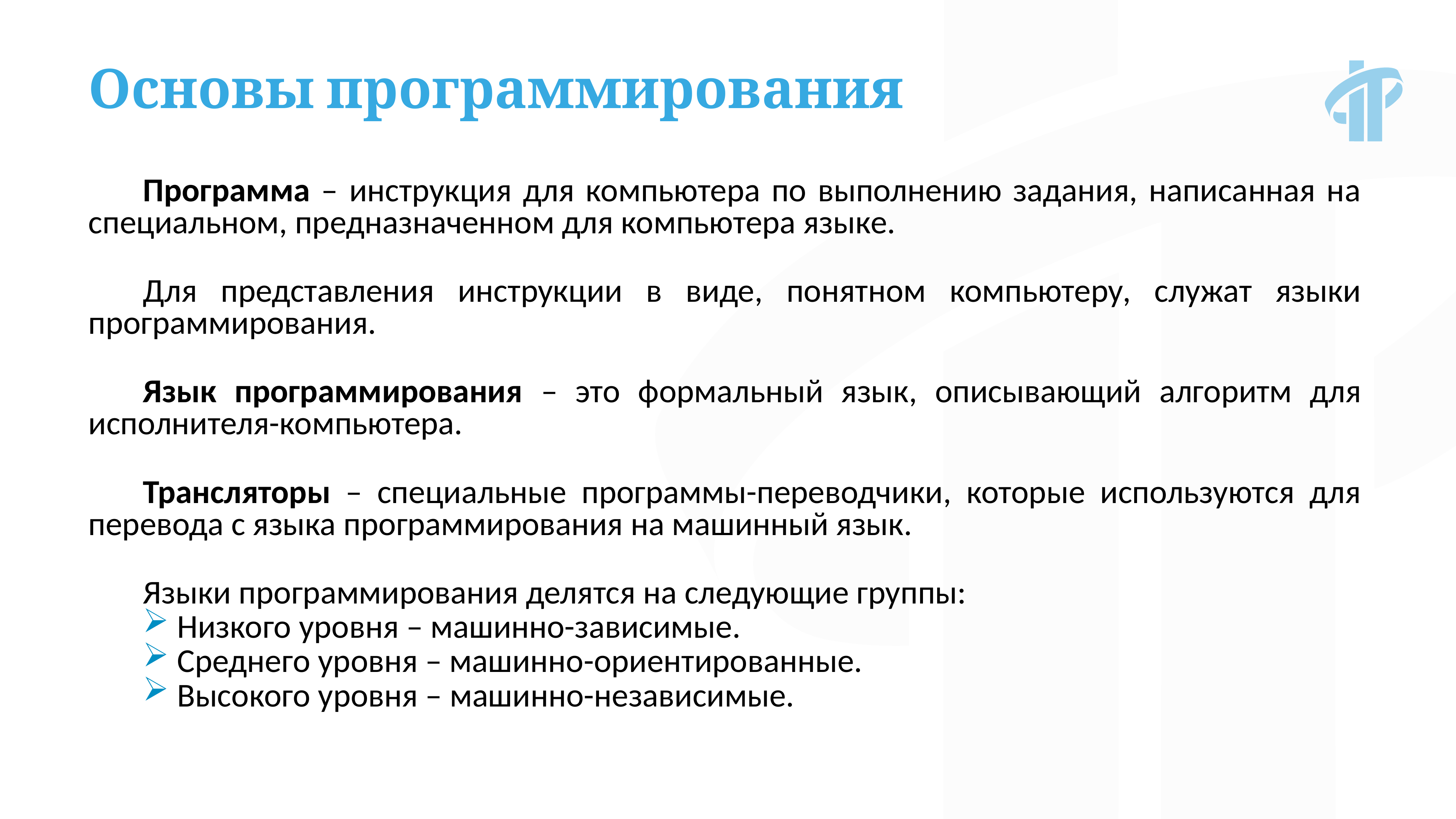

Основы программирования
Программа – инструкция для компьютера по выполнению задания, написанная на специальном, предназначенном для компьютера языке.

Для представления инструкции в виде, понятном компьютеру, служат языки программирования.

Язык программирования – это формальный язык, описывающий алгоритм для исполнителя-компьютера.

Трансляторы – специальные программы-переводчики, которые используются для перевода с языка программирования на машинный язык.

Языки программирования делятся на следующие группы:
Низкого уровня – машинно-зависимые.
Среднего уровня – машинно-ориентированные.
Высокого уровня – машинно-независимые.